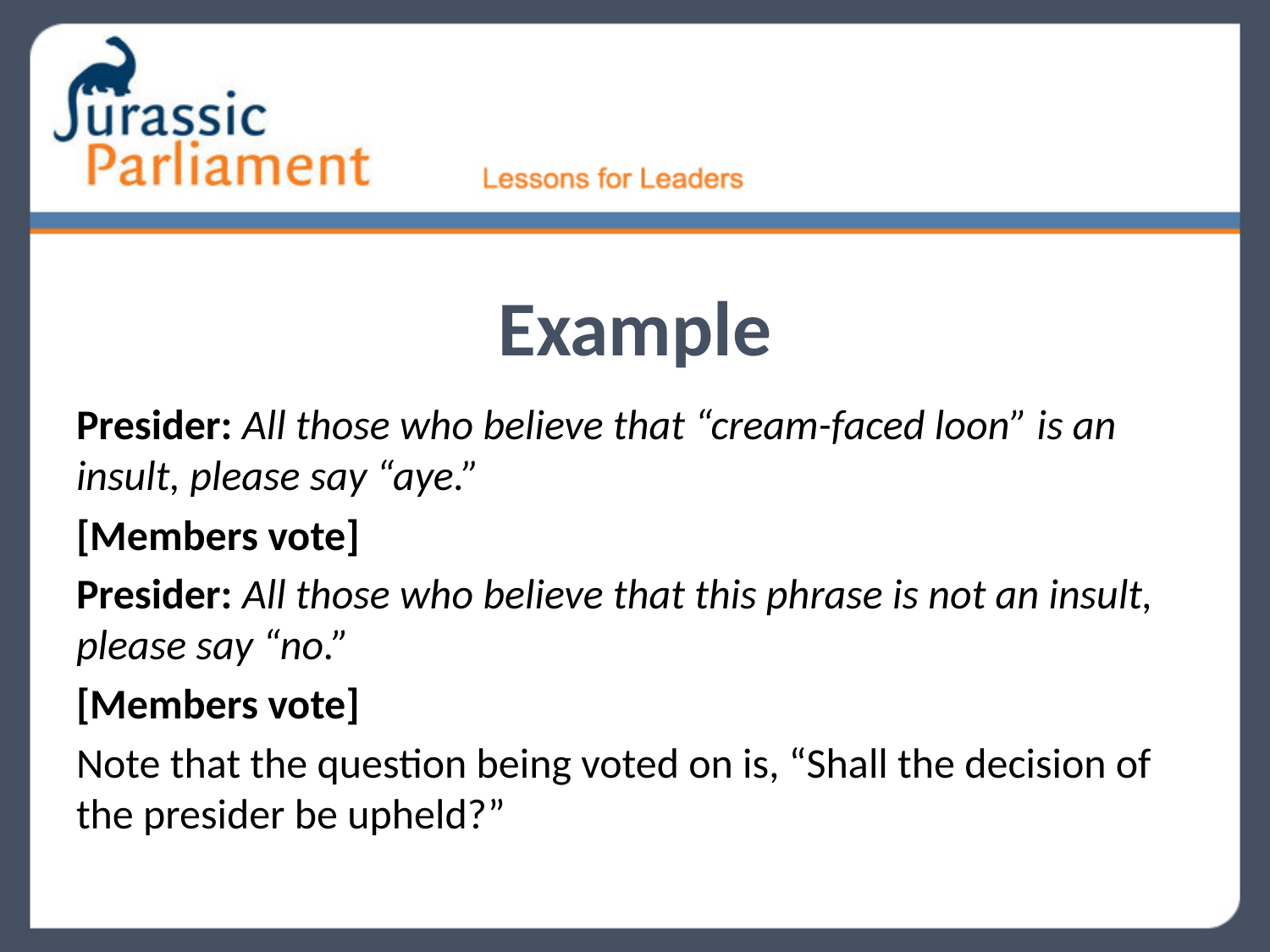

# Example
Presider: All those who believe that “cream-faced loon” is an insult, please say “aye.”
[Members vote]
Presider: All those who believe that this phrase is not an insult, please say “no.”
[Members vote]
Note that the question being voted on is, “Shall the decision of the presider be upheld?”